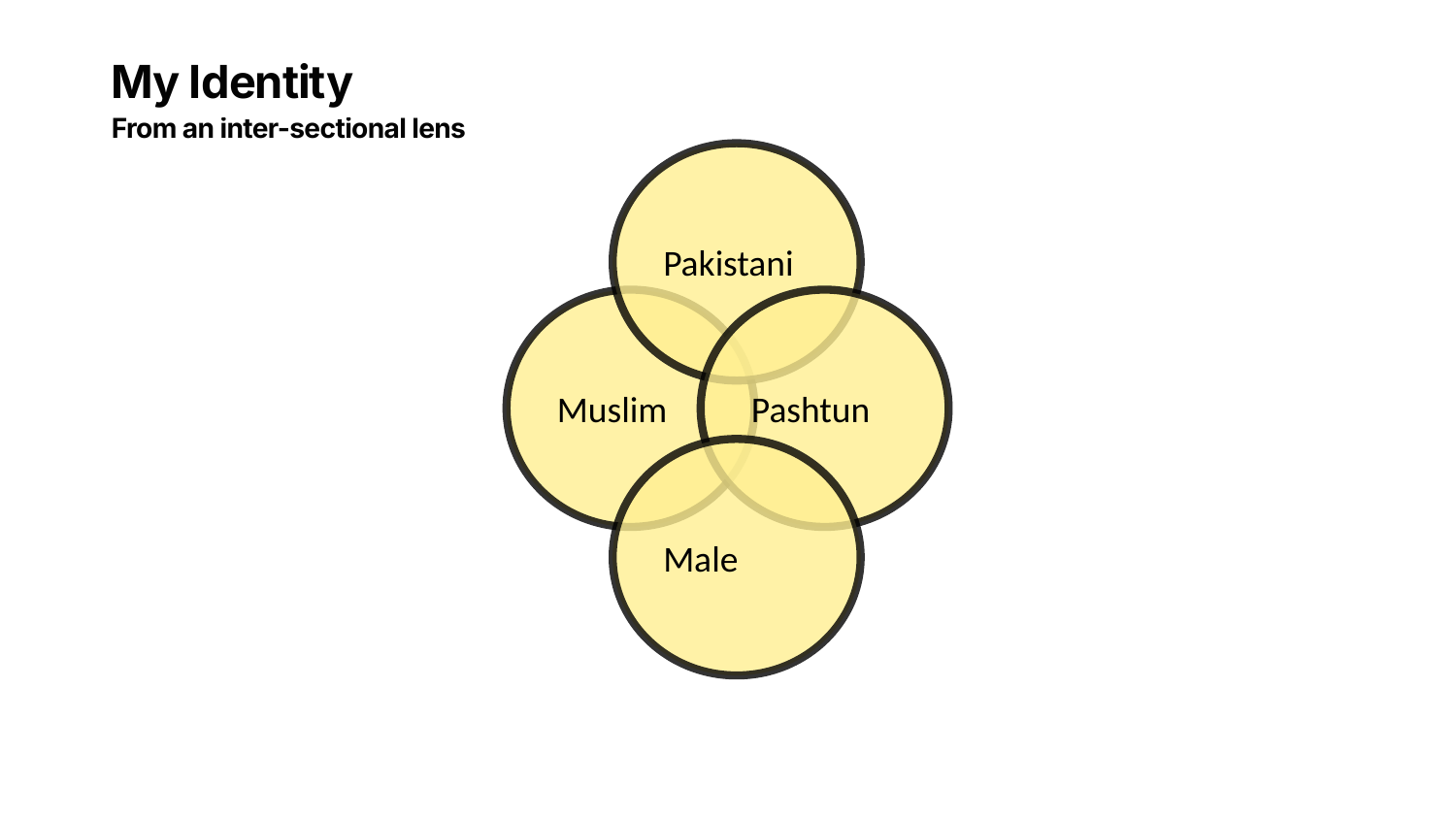

My Identity
From an inter-sectional lens
Pakistani
Muslim
Pashtun
Male